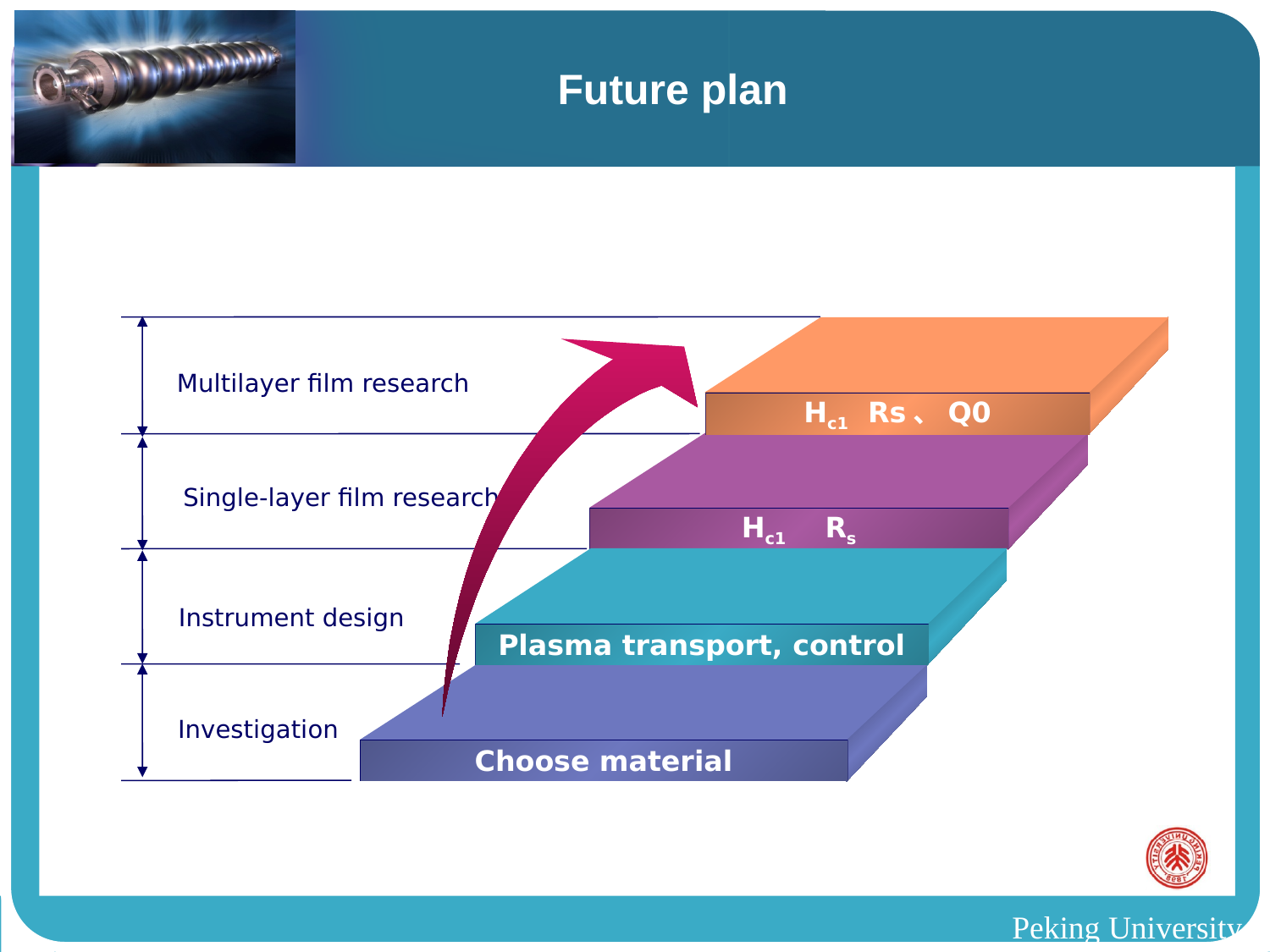

# Future plan

Hc1  Rs、Q0

Hc1    Rs

Plasma transport, control

Choose material
Multilayer film research

Single-layer film research

Instrument design

Investigation